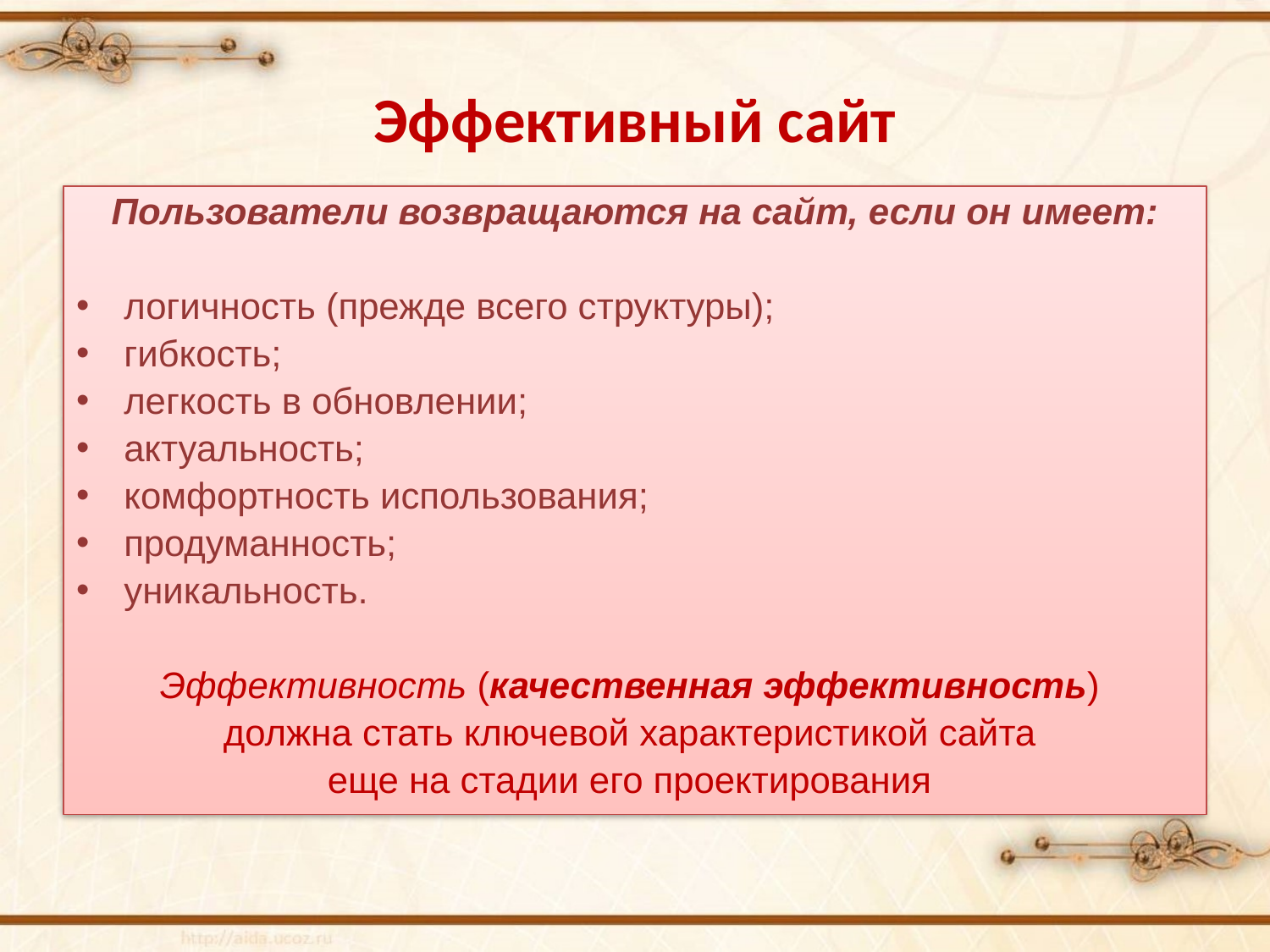

# Эффективный сайт
Пользователи возвращаются на сайт, если он имеет:

логичность (прежде всего структуры);
гибкость;
легкость в обновлении;
актуальность;
комфортность использования;
продуманность;
уникальность.

Эффективность (качественная эффективность)
должна стать ключевой характеристикой сайта
еще на стадии его проектирования